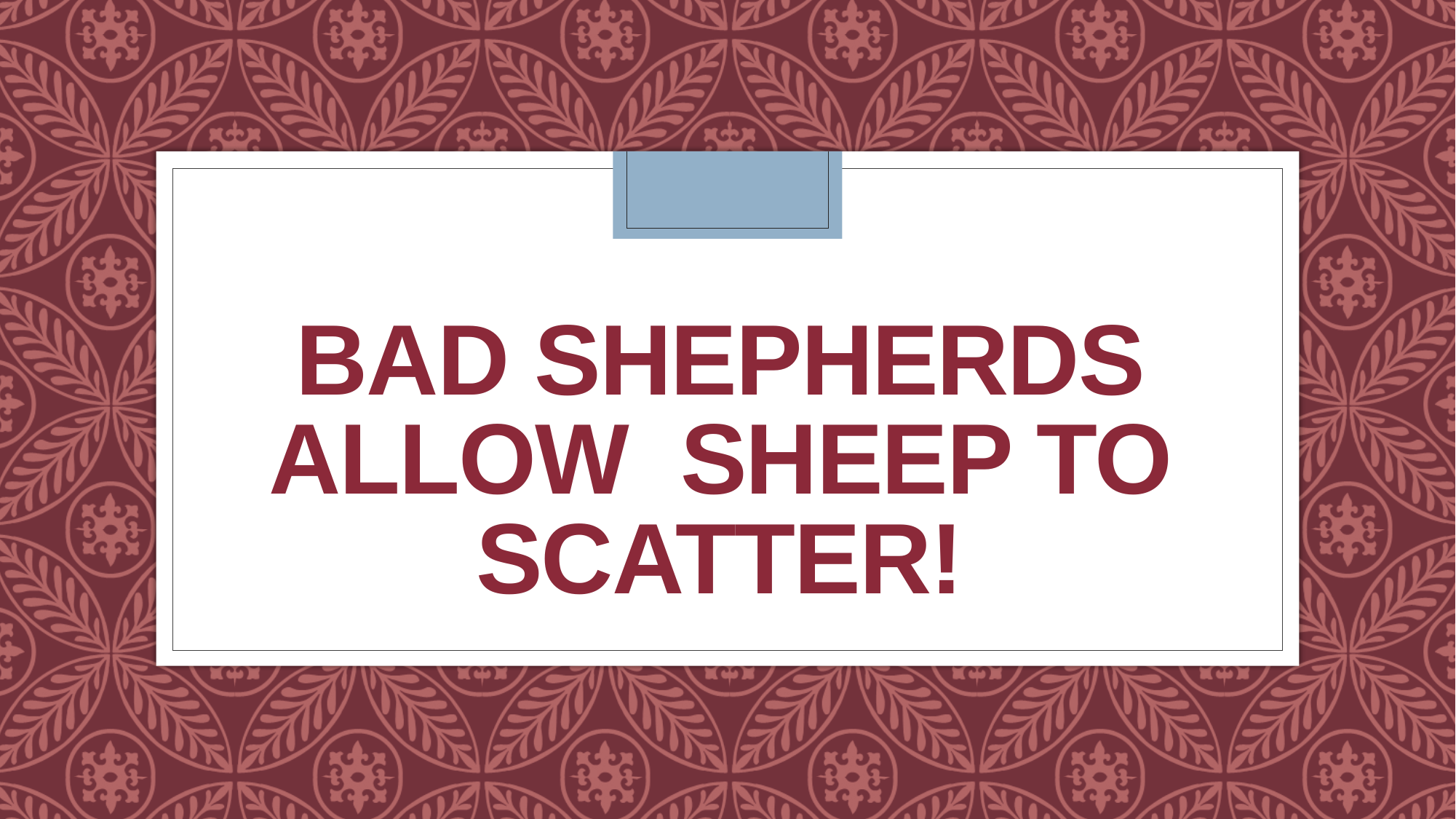

# Bad Shepherds allow  sheep to scatter!